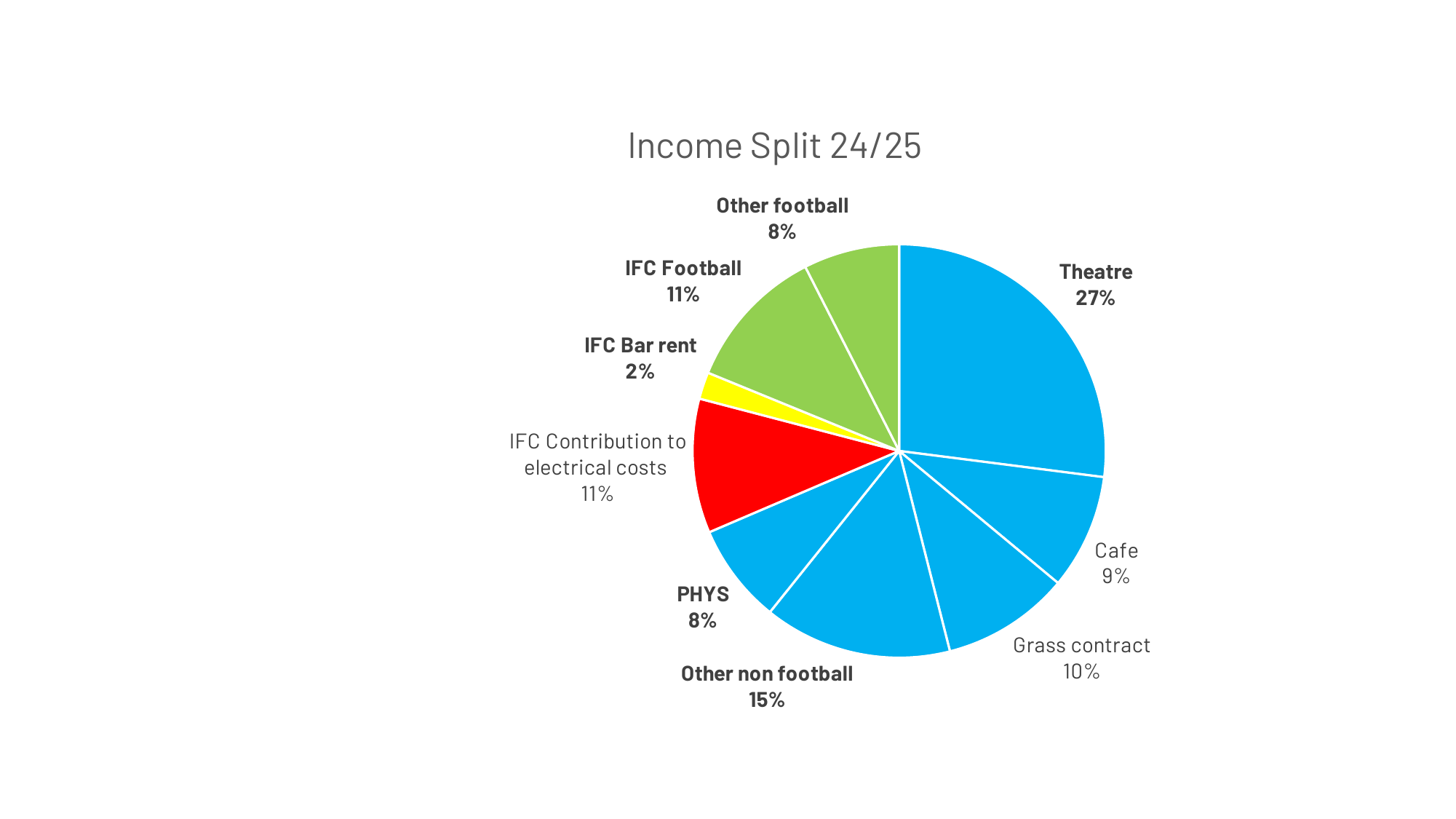

### Chart: Income Split 24/25

| Category |  |
|---|---|
| Theatre | 0.27 |
| ? | 0.09 |
| Grass | 0.1 |
| Other non football | 0.147 |
| PHYS | 0.078 |
| IFC Electric Passthro | 0.105 |
| IFC Bar rent | 0.021 |
| IFC Football | 0.113 |
| Other football | 0.075 |